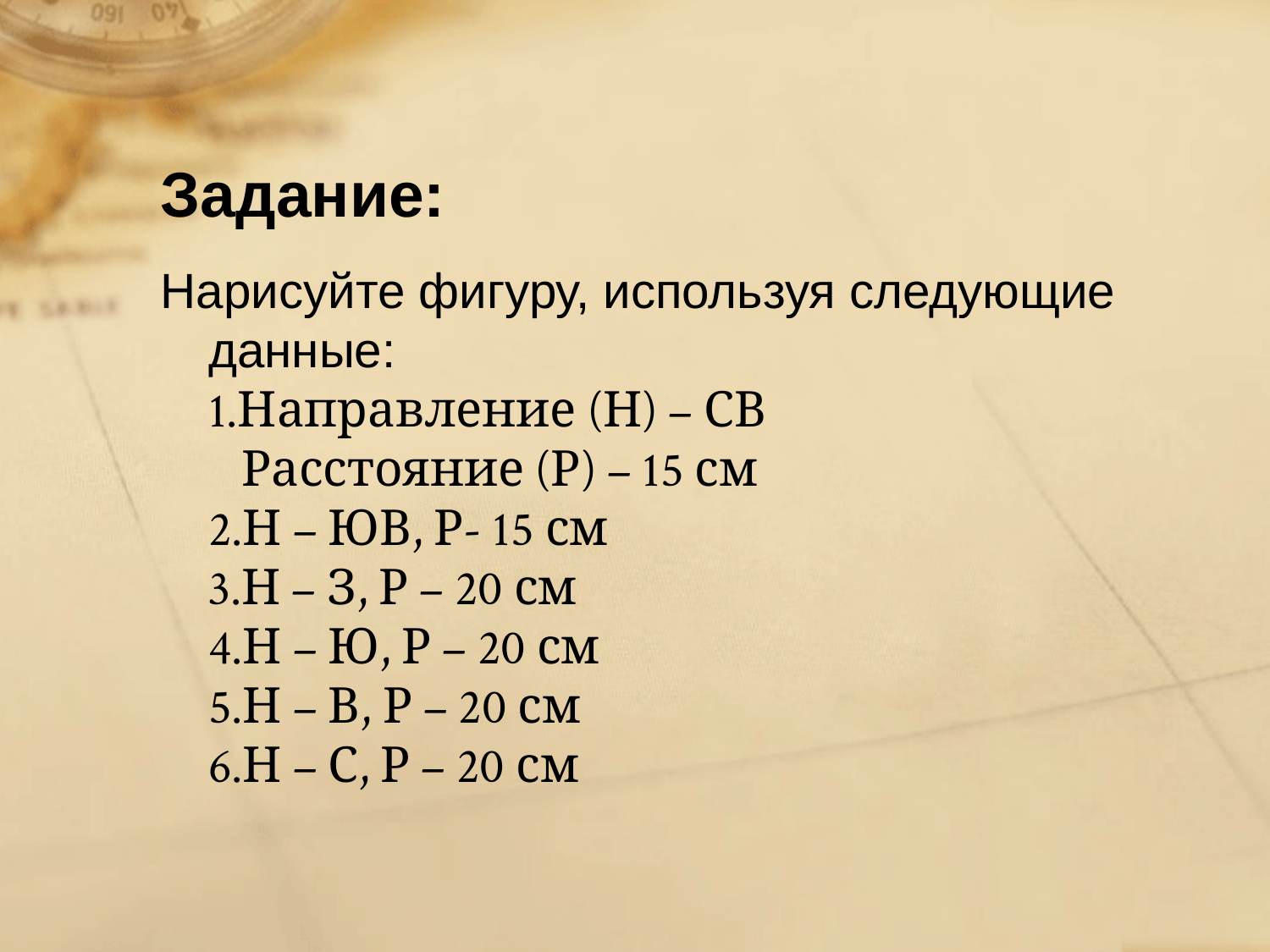

Задание:
Нарисуйте фигуру, используя следующие данные:
1.Направление (Н) – СВ
   Расстояние (Р) – 15 см
2.Н – ЮВ, Р- 15 см
3.Н – З, Р – 20 см
4.Н – Ю, Р – 20 см
5.Н – В, Р – 20 см
6.Н – С, Р – 20 см